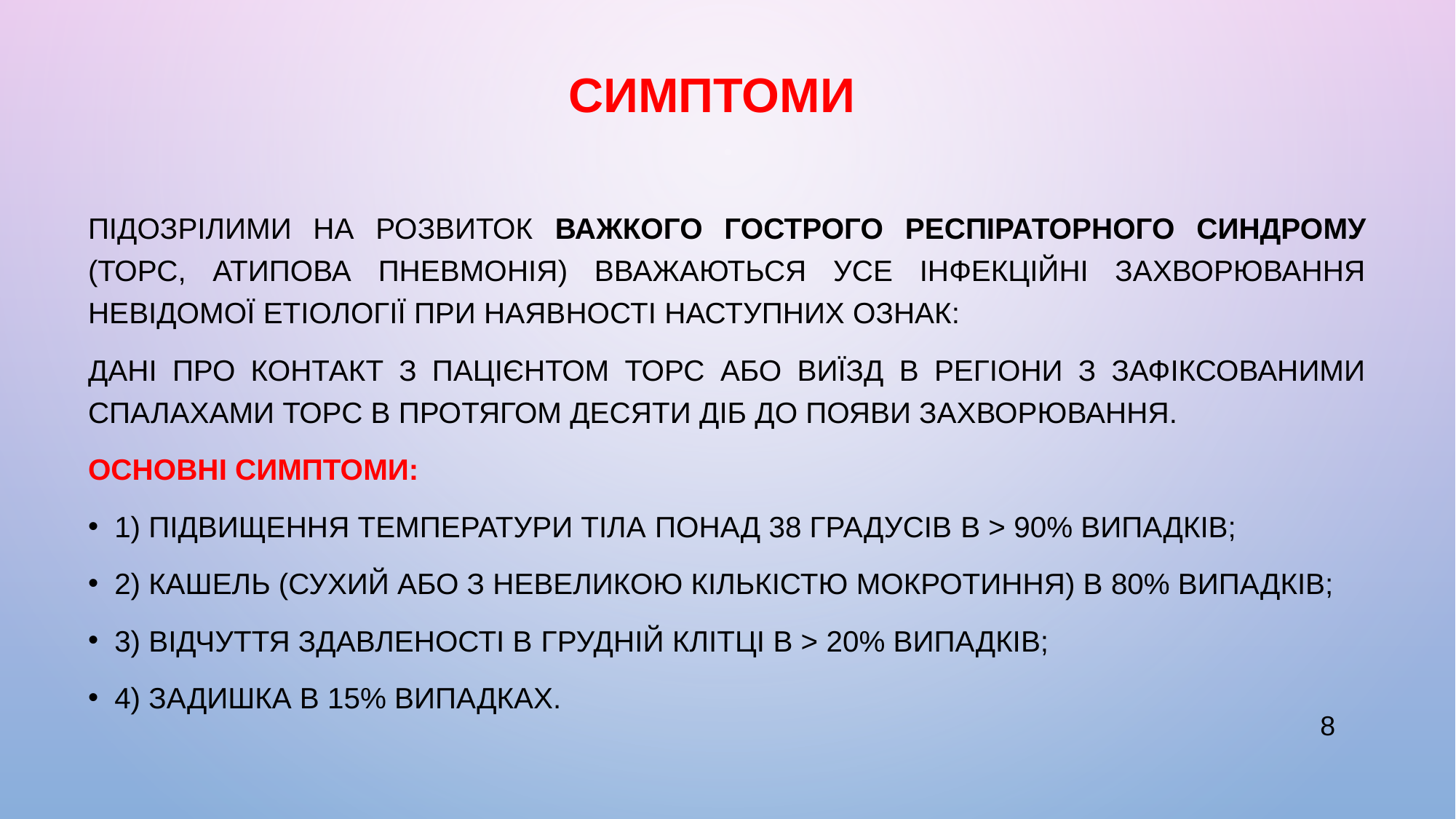

# симптоми
підозрілими на розвиток важкого гострого респіраторного синдрому (ТОРС, атипова пневмонія) вважаються Усе інфекційні захворювання невідомої етіології при наявності наступних ознак:
дані про контакт з пацієнтом ТОРС або виїзд в регіони з зафіксованими спалахами ТОРС в протягом десяти діб до появи захворювання.
Основні симптоми:
1) підвищення температури тіла понад 38 градусів в > 90% випадків;
2) кашель (сухий або з невеликою кількістю мокротиння) в 80% випадків;
3) відчуття здавленості в грудній клітці в > 20% випадків;
4) задишка в 15% випадках.

8